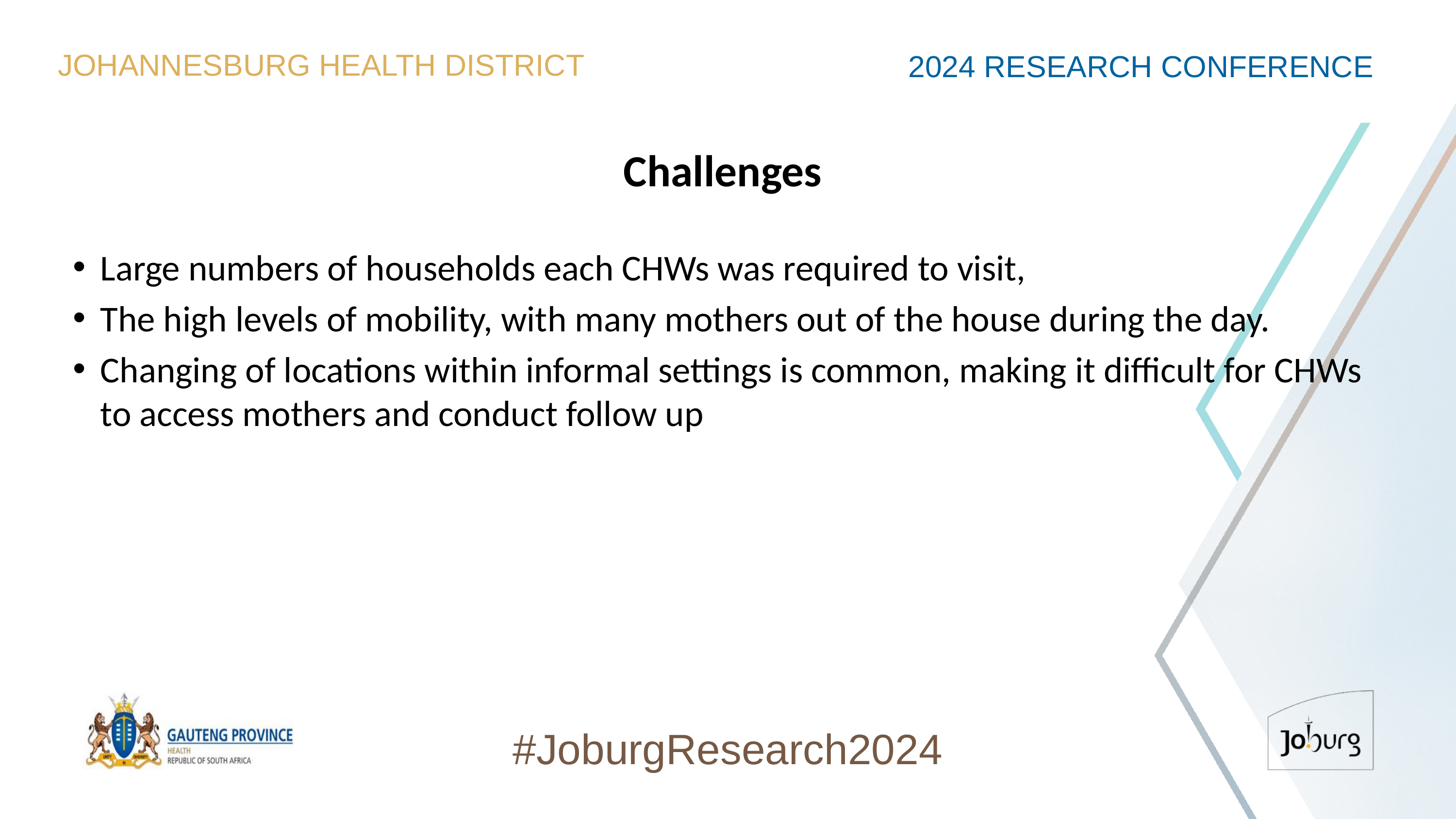

JOHANNESBURG HEALTH DISTRICT
2024 RESEARCH CONFERENCE
# Challenges

Large numbers of households each CHWs was required to visit,
The high levels of mobility, with many mothers out of the house during the day.
Changing of locations within informal settings is common, making it difficult for CHWs to access mothers and conduct follow up

#JoburgResearch2024